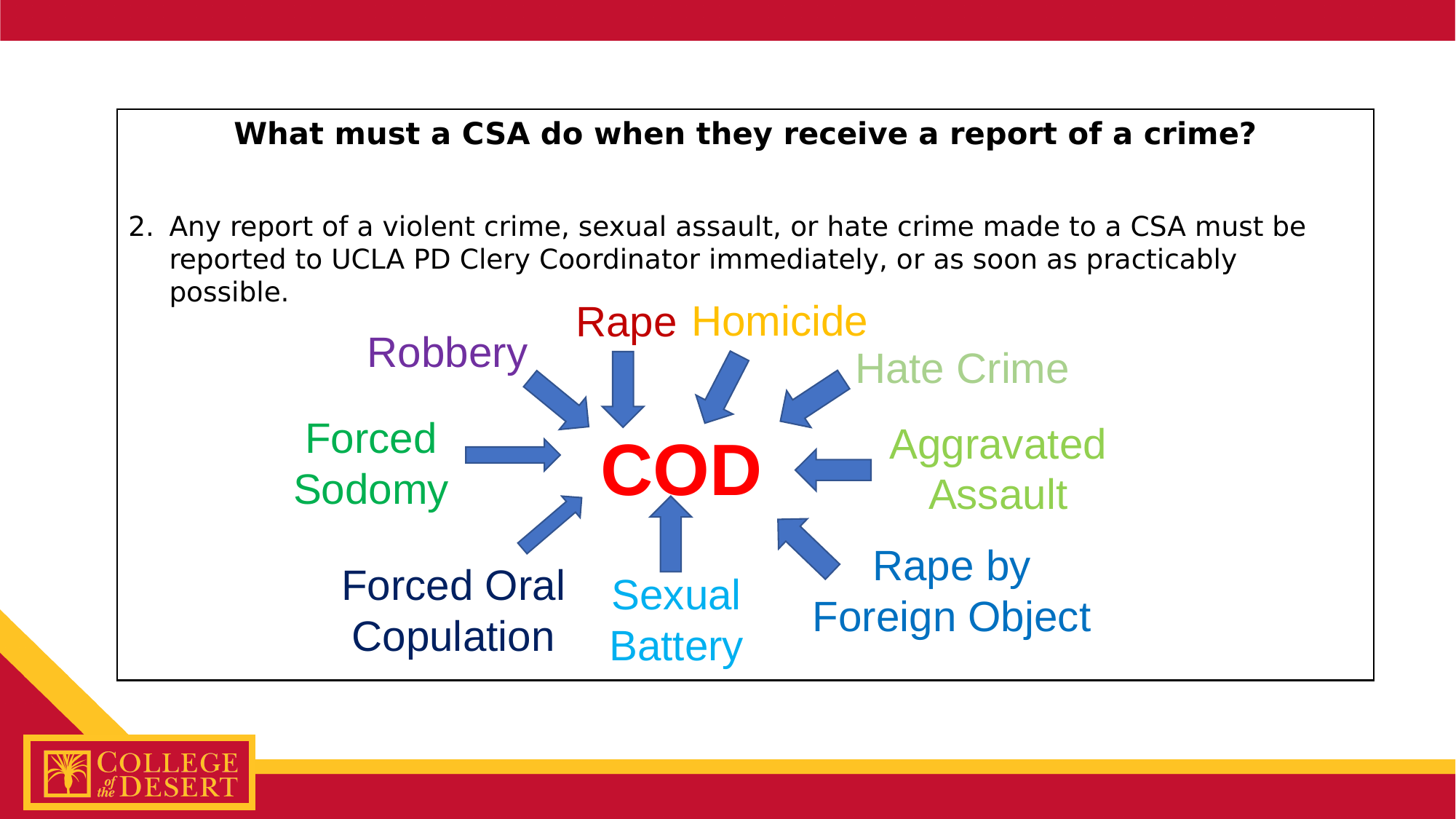

What must a CSA do when they receive a report of a crime?

Any report of a violent crime, sexual assault, or hate crime made to a CSA must be reported to UCLA PD Clery Coordinator immediately, or as soon as practicably possible.

Homicide
Rape
Robbery
Hate Crime

Forced
Sodomy
Aggravated
Assault
COD

Rape by
Foreign Object
Forced Oral
Copulation
Sexual
Battery